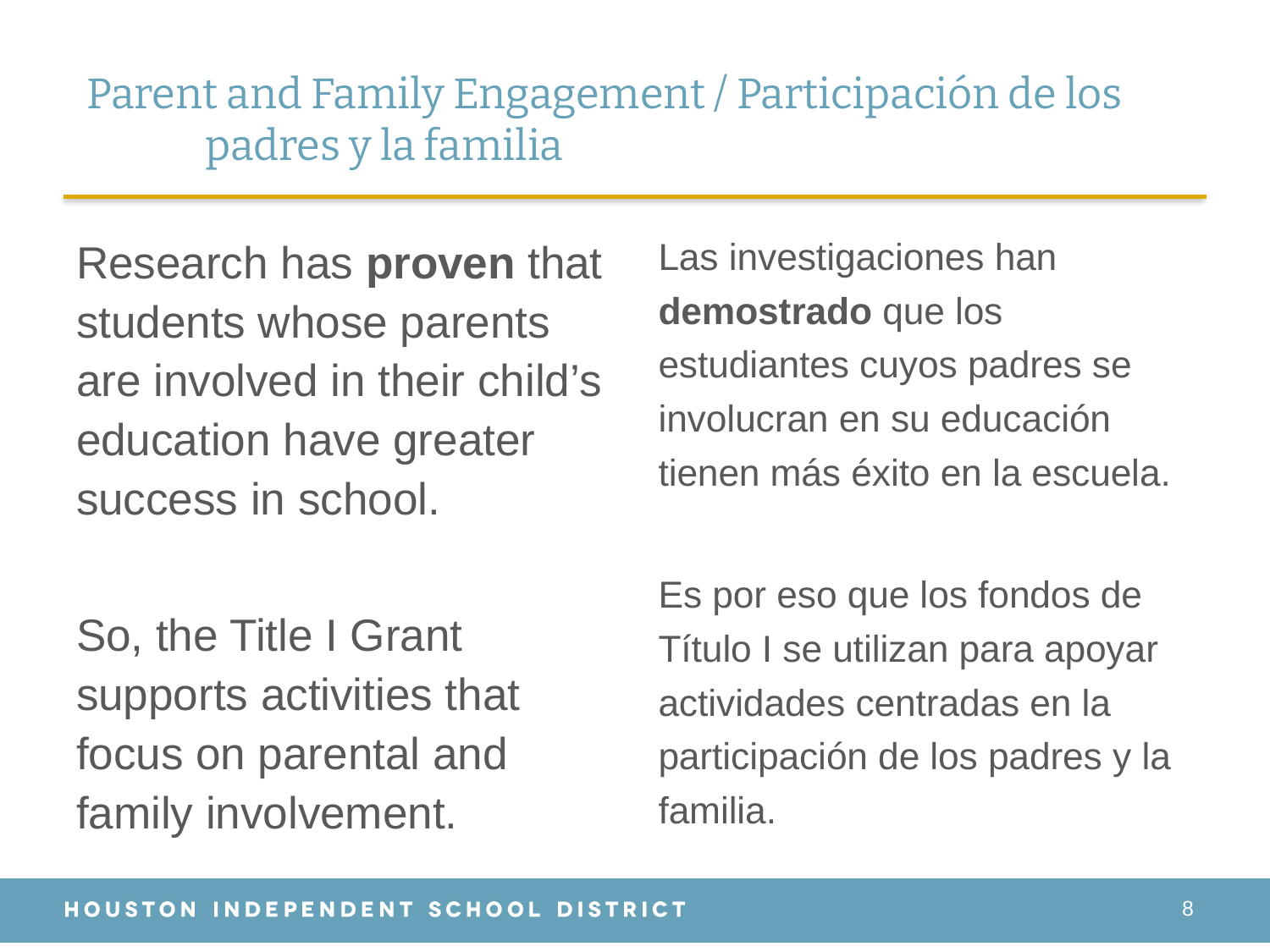

# Parent and Family Engagement / Participación de los                										padres y la familia
Las investigaciones han demostrado que los estudiantes cuyos padres se involucran en su educación tienen más éxito en la escuela.

Es por eso que los fondos de Título I se utilizan para apoyar actividades centradas en la participación de los padres y la familia.

Research has proven that students whose parents are involved in their child’s education have greater success in school.

So, the Title I Grant supports activities that focus on parental and family involvement.

8